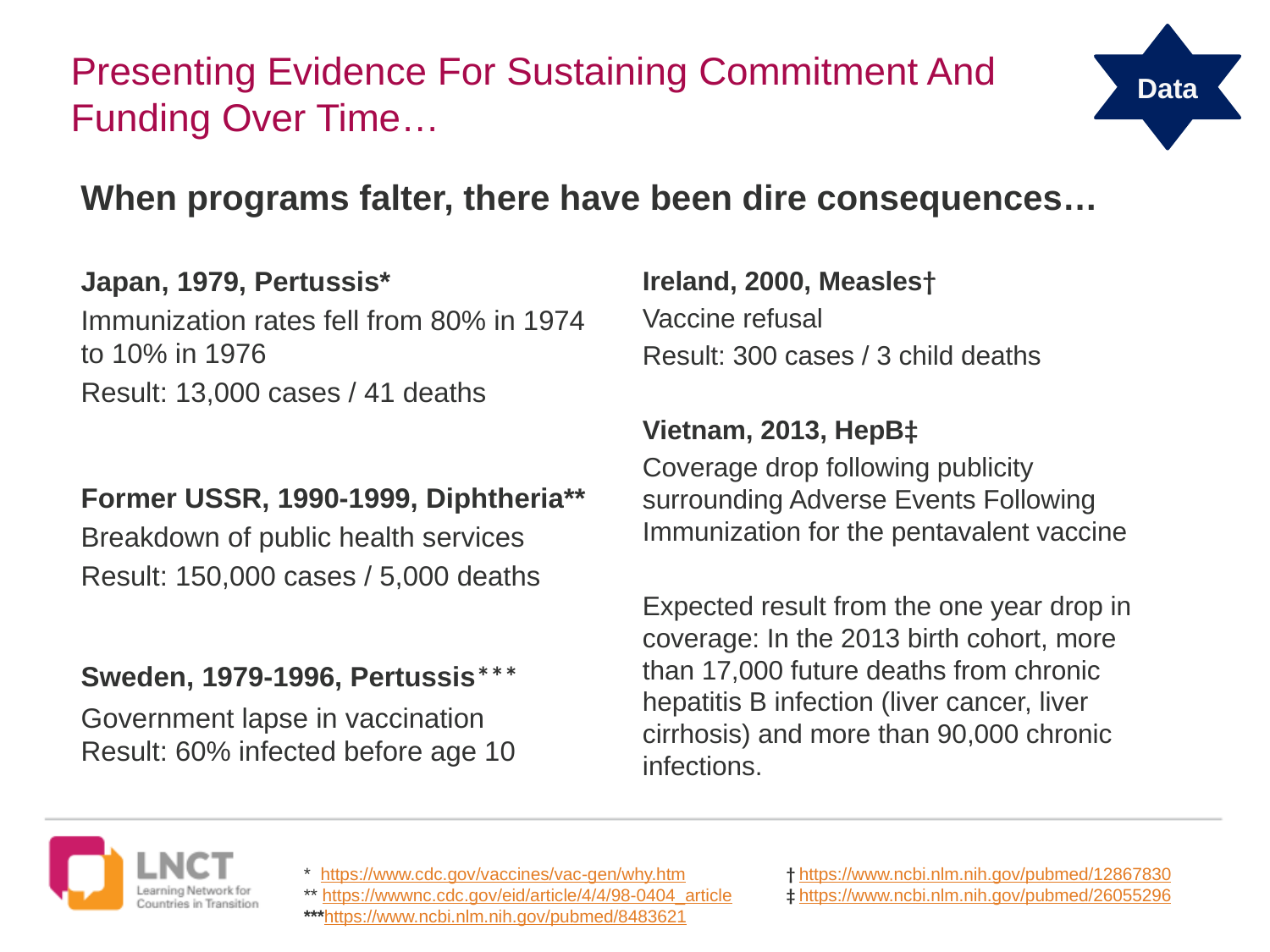

Data
# Presenting Evidence For Sustaining Commitment And Funding Over Time…
When programs falter, there have been dire consequences…
Japan, 1979, Pertussis*
Immunization rates fell from 80% in 1974 to 10% in 1976
Result: 13,000 cases / 41 deaths

Former USSR, 1990-1999, Diphtheria**
Breakdown of public health services
Result: 150,000 cases / 5,000 deaths

Sweden, 1979-1996, Pertussis***
Government lapse in vaccination
Result: 60% infected before age 10

Ireland, 2000, Measles†
Vaccine refusal
Result: 300 cases / 3 child deaths

Vietnam, 2013, HepB‡
Coverage drop following publicity surrounding Adverse Events Following Immunization for the pentavalent vaccine

Expected result from the one year drop in coverage: In the 2013 birth cohort, more than 17,000 future deaths from chronic hepatitis B infection (liver cancer, liver cirrhosis) and more than 90,000 chronic infections.
*  https://www.cdc.gov/vaccines/vac-gen/why.htm
** https://wwwnc.cdc.gov/eid/article/4/4/98-0404_article
***https://www.ncbi.nlm.nih.gov/pubmed/8483621
† https://www.ncbi.nlm.nih.gov/pubmed/12867830
‡ https://www.ncbi.nlm.nih.gov/pubmed/26055296